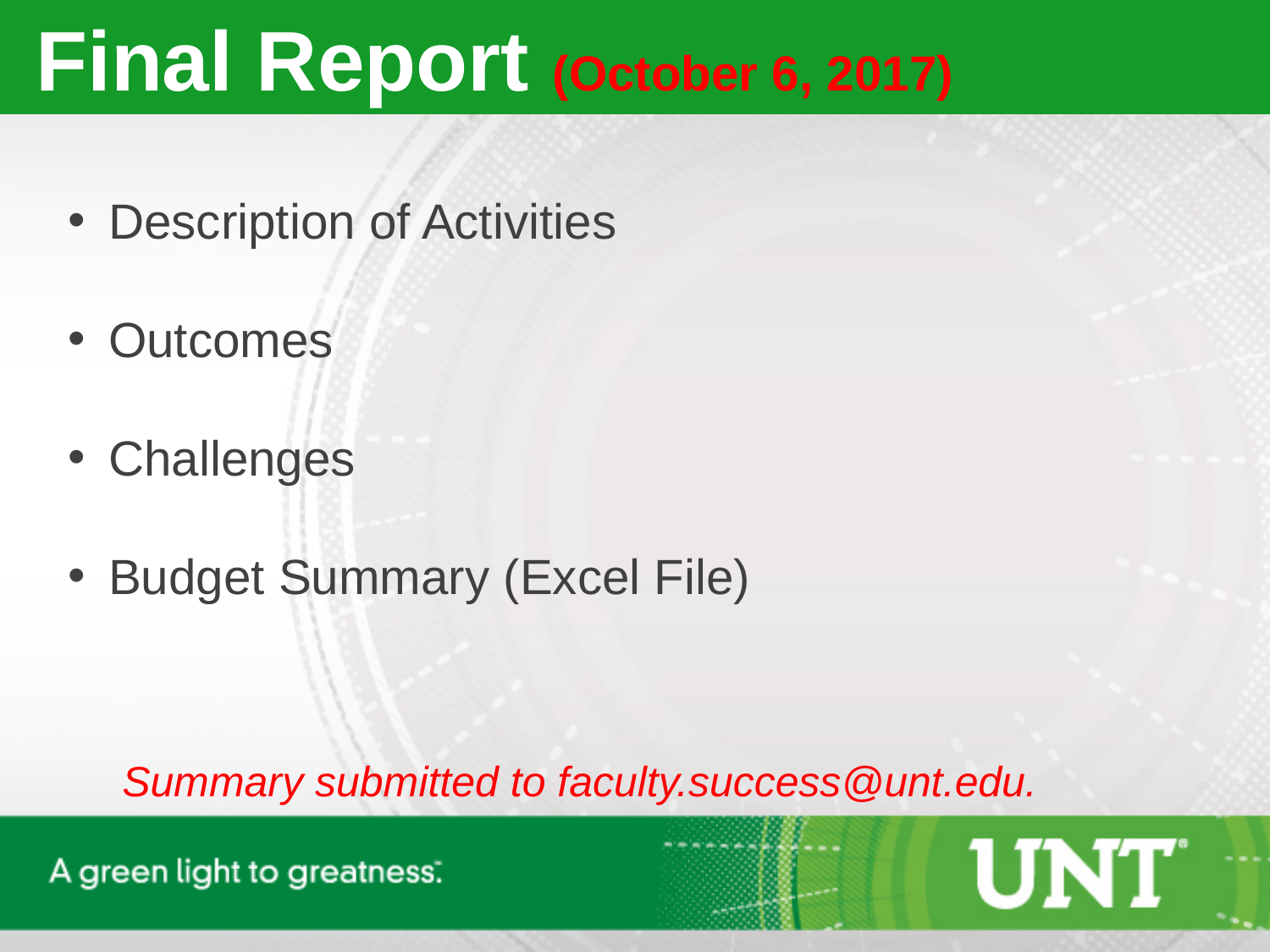

Final Report (October 6, 2017)

Description of Activities
Outcomes
Challenges
Budget Summary (Excel File)
Summary submitted to faculty.success@unt.edu.